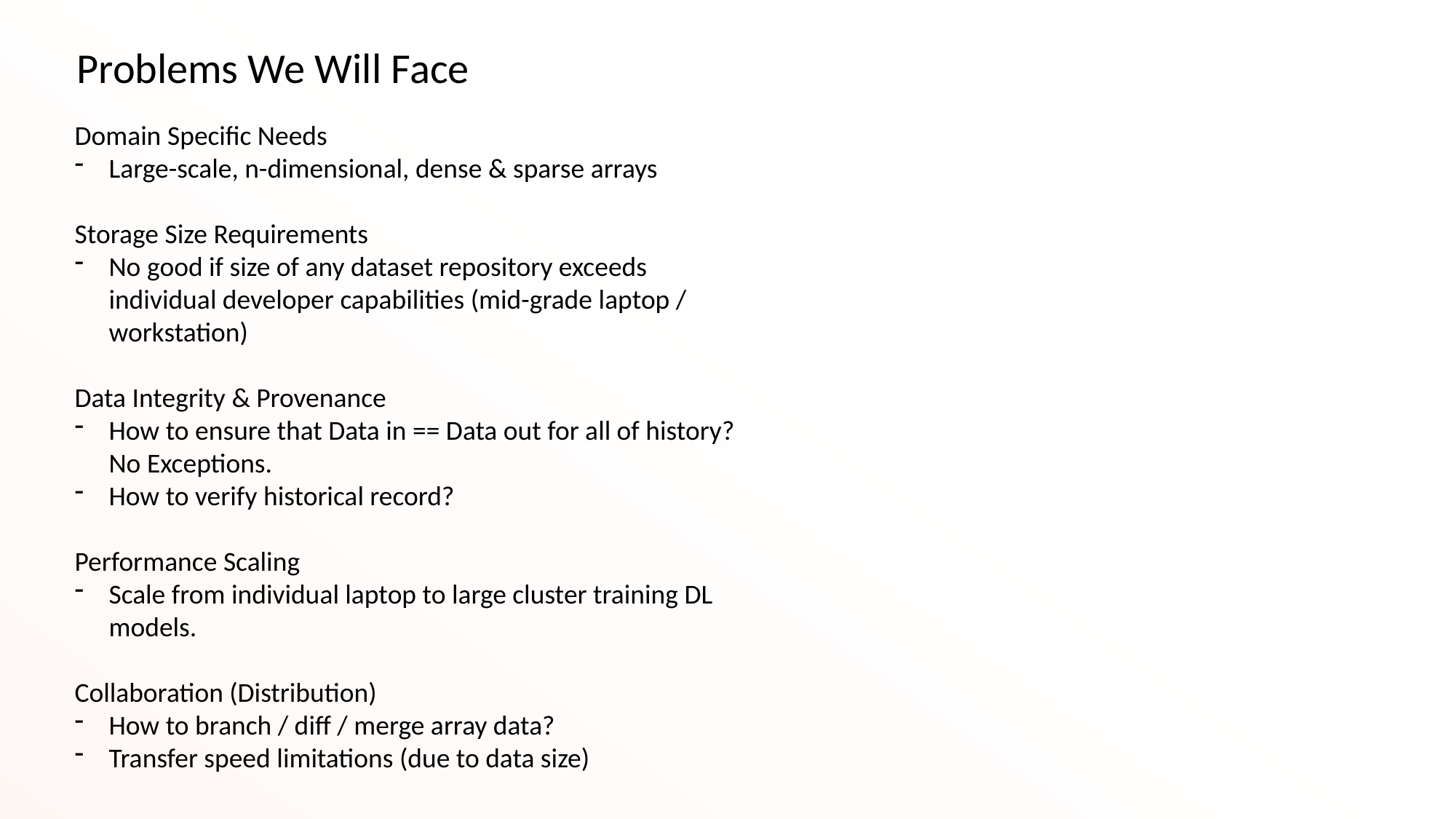

Problems We Will Face
Domain Specific Needs
Large-scale, n-dimensional, dense & sparse arrays

Storage Size Requirements
No good if size of any dataset repository exceeds individual developer capabilities (mid-grade laptop / workstation)

Data Integrity & Provenance
How to ensure that Data in == Data out for all of history? No Exceptions.
How to verify historical record?

Performance Scaling
Scale from individual laptop to large cluster training DL models.

Collaboration (Distribution)
How to branch / diff / merge array data?
Transfer speed limitations (due to data size)